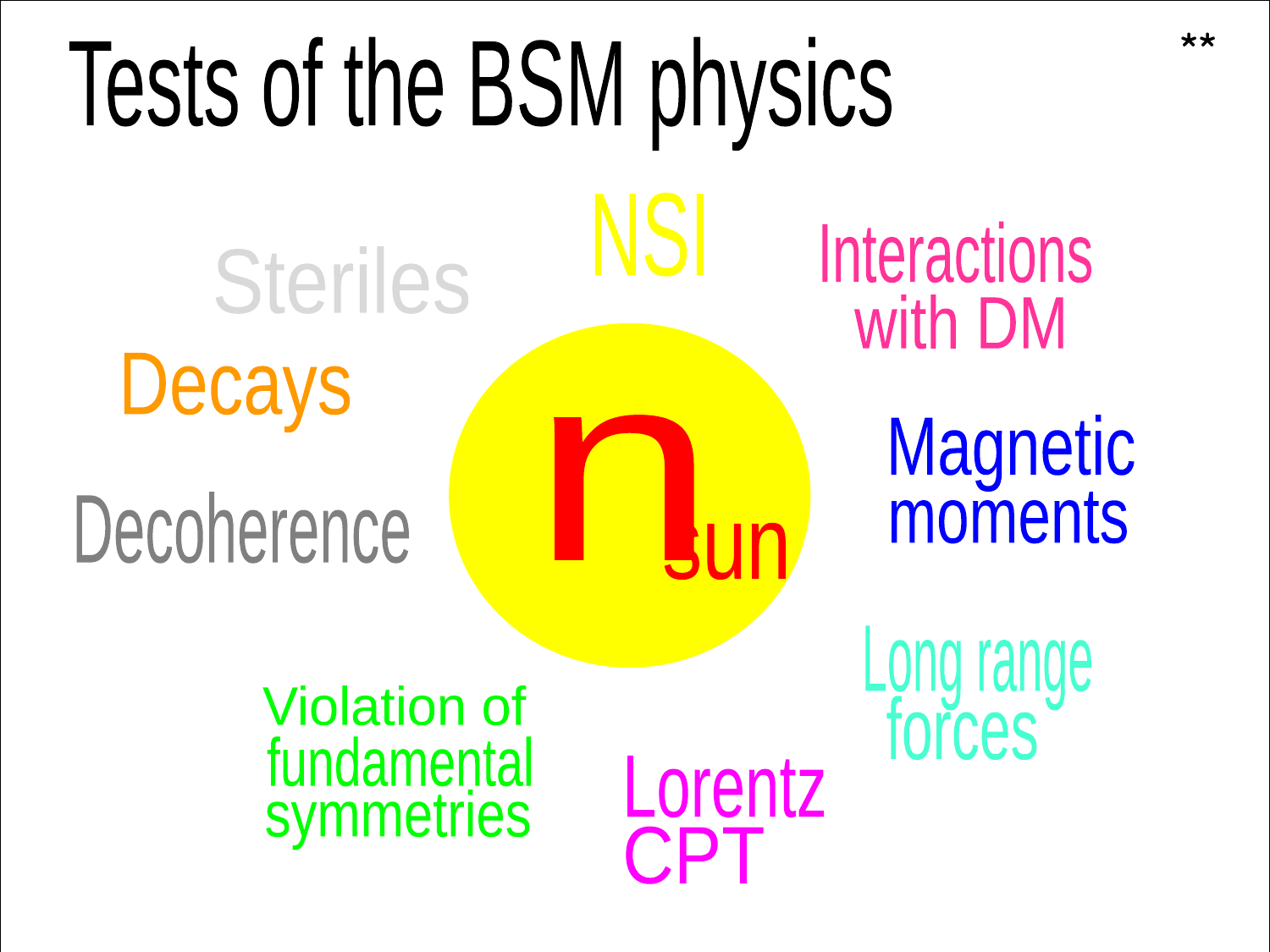

**
Tests of the BSM physics

NSI
Interactions
Steriles
with DM

Decays
ν
Magnetic
moments
Decoherence
sun
Long range
Violation of
forces
fundamental
Lorentz
symmetries
CPT